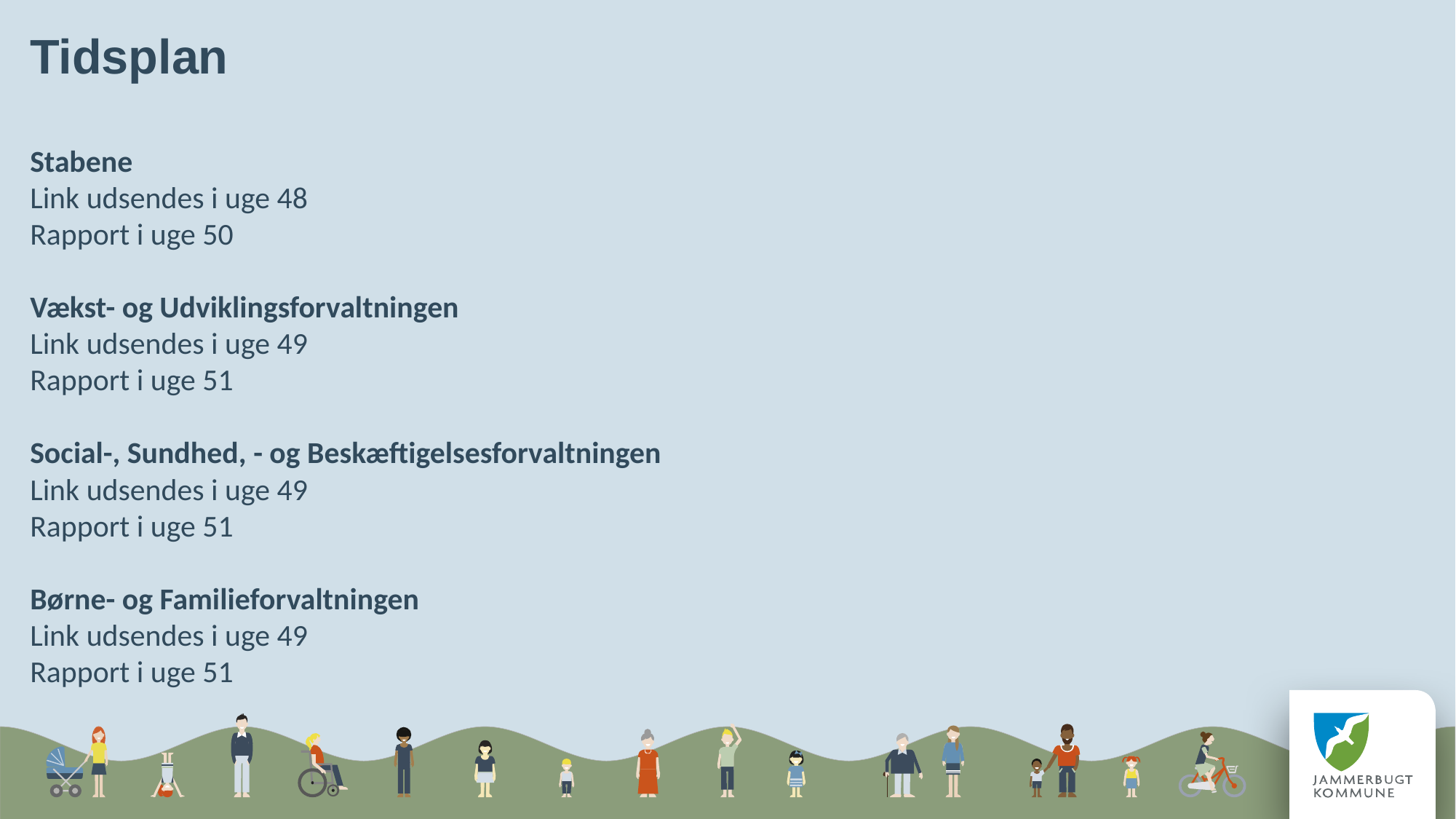

Tidsplan

Stabene 
Link udsendes i uge 48  
Rapport i uge 50

Vækst- og Udviklingsforvaltningen 
Link udsendes i uge 49 
Rapport i uge 51

Social-, Sundhed, - og Beskæftigelsesforvaltningen  
Link udsendes i uge 49 
Rapport i uge 51

Børne- og Familieforvaltningen 
Link udsendes i uge 49
Rapport i uge 51